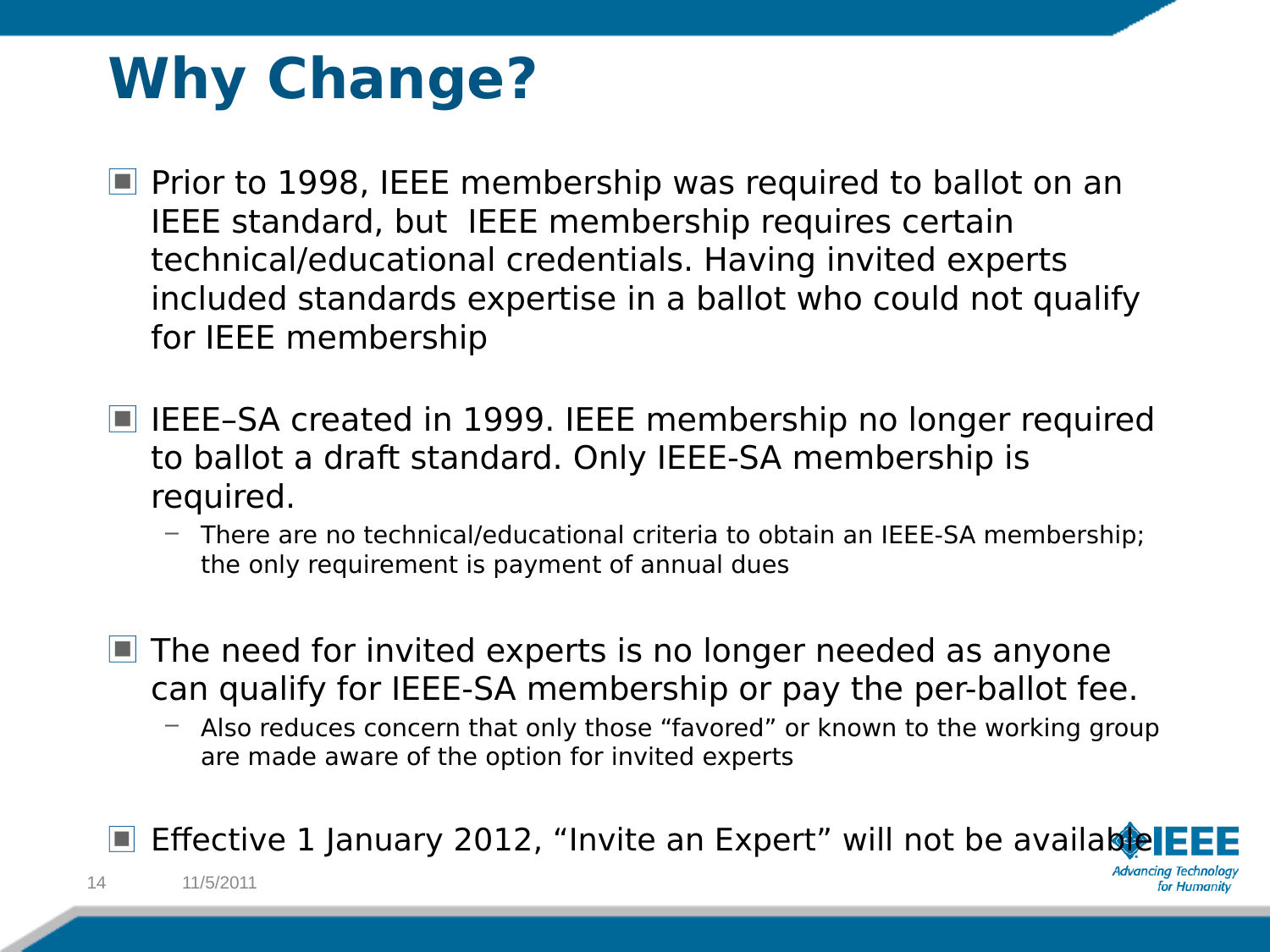

# Why Change?
Prior to 1998, IEEE membership was required to ballot on an IEEE standard, but  IEEE membership requires certain technical/educational credentials. Having invited experts  included standards expertise in a ballot who could not qualify for IEEE membership

IEEE–SA created in 1999. IEEE membership no longer required to ballot a draft standard. Only IEEE-SA membership is required.
There are no technical/educational criteria to obtain an IEEE-SA membership; the only requirement is payment of annual dues

The need for invited experts is no longer needed as anyone can qualify for IEEE-SA membership or pay the per-ballot fee.
Also reduces concern that only those “favored” or known to the working group are made aware of the option for invited experts

Effective 1 January 2012, “Invite an Expert” will not be available

14
11/5/2011